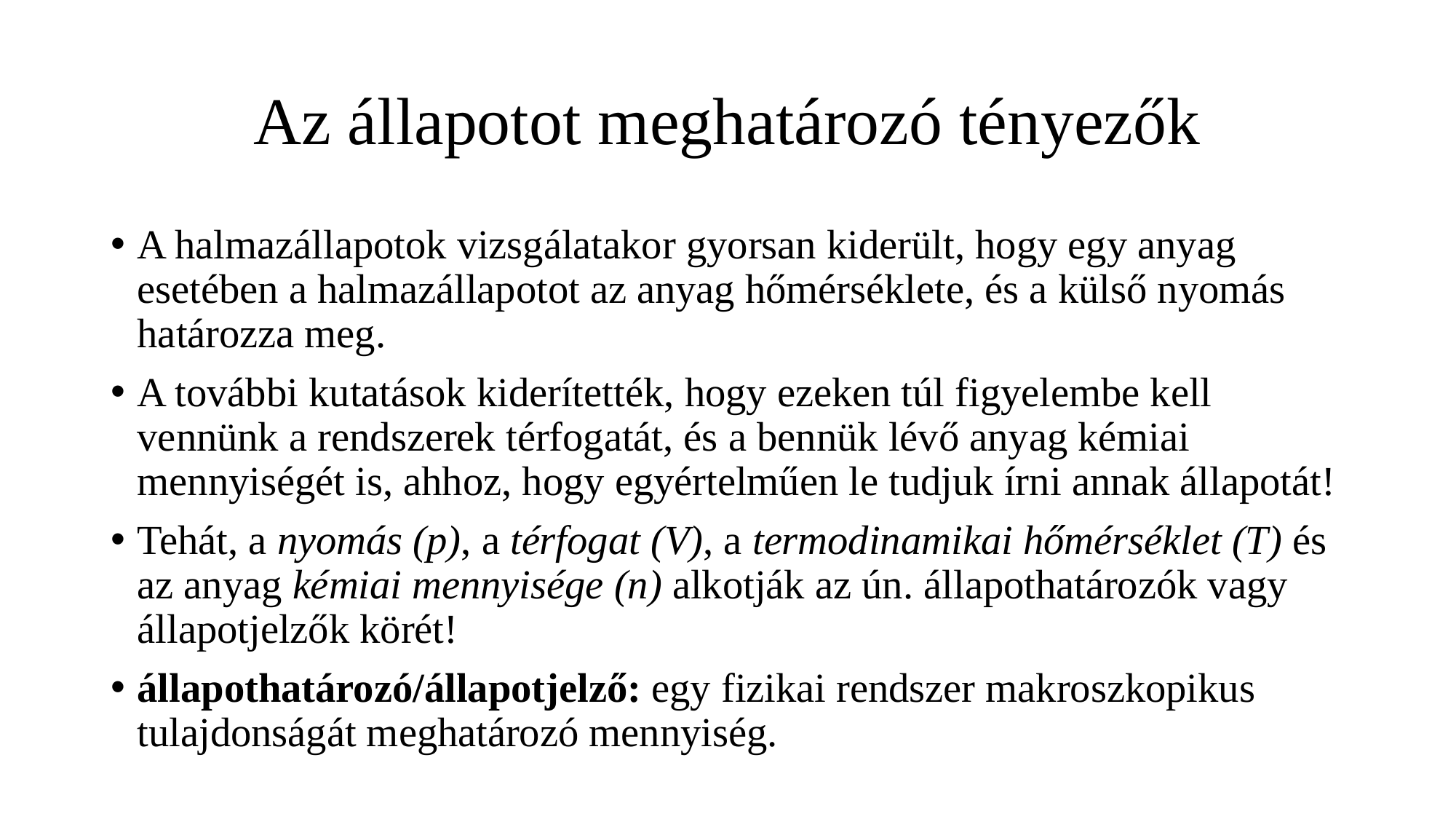

# Az állapotot meghatározó tényezők
A halmazállapotok vizsgálatakor gyorsan kiderült, hogy egy anyag esetében a halmazállapotot az anyag hőmérséklete, és a külső nyomás határozza meg.
A további kutatások kiderítették, hogy ezeken túl figyelembe kell vennünk a rendszerek térfogatát, és a bennük lévő anyag kémiai mennyiségét is, ahhoz, hogy egyértelműen le tudjuk írni annak állapotát!
Tehát, a nyomás (p), a térfogat (V), a termodinamikai hőmérséklet (T) és az anyag kémiai mennyisége (n) alkotják az ún. állapothatározók vagy állapotjelzők körét!
állapothatározó/állapotjelző: egy fizikai rendszer makroszkopikus tulajdonságát meghatározó mennyiség.